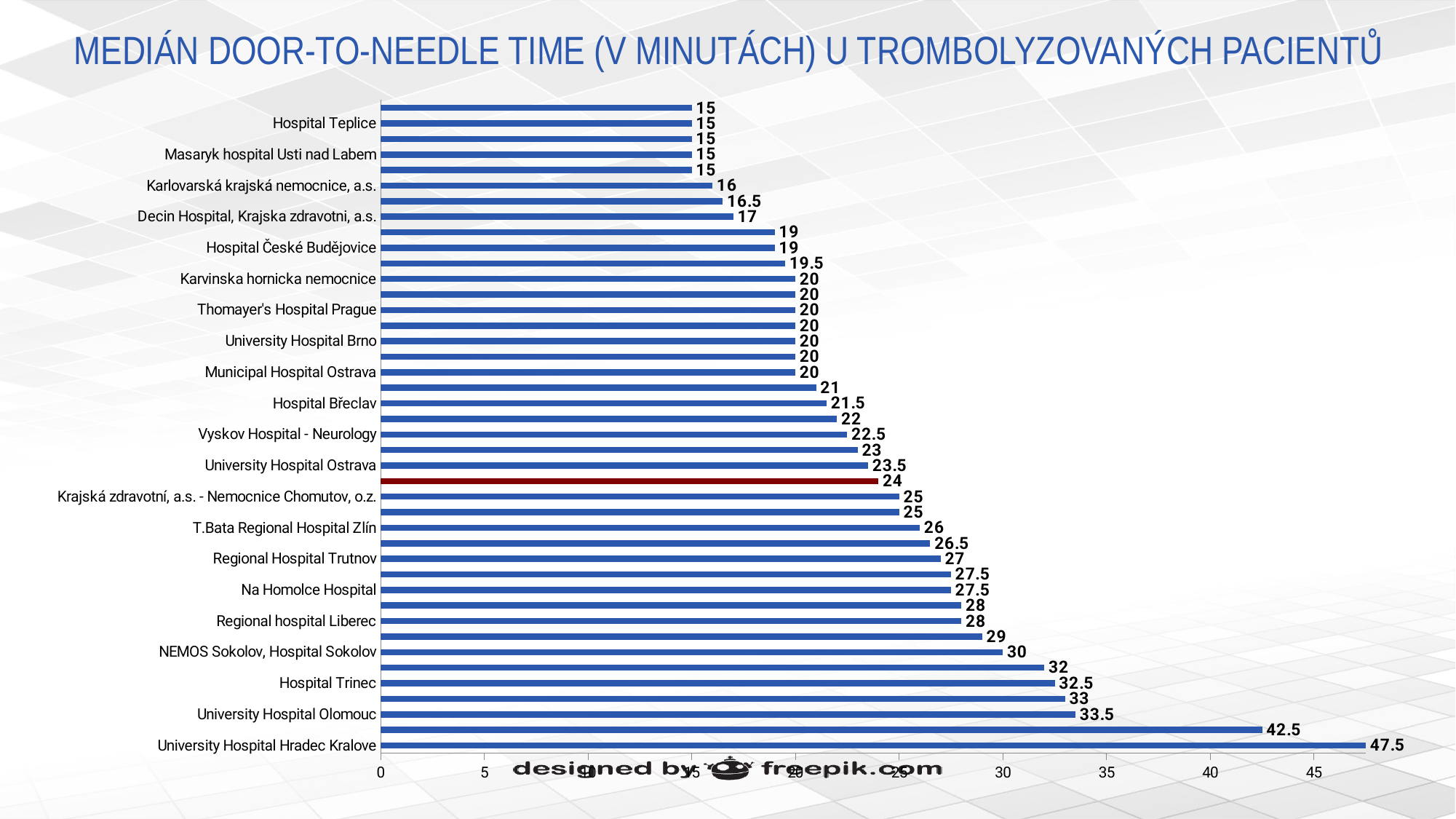

# MEDIÁN DOOR-TO-NEEDLE TIME (V MINUTÁCH) U TROMBOLYZOVANÝCH PACIENTŮ

### Chart

| Category | Median DTN (minutes) |
|---|---|
| University Hospital Hradec Kralove | 47.5 |
| Area Hospital Příbram - Neurology | 42.5 |
| University Hospital Olomouc | 33.5 |
| Litomerice city hospital | 33.0 |
| Hospital Trinec | 32.5 |
| Faculty Hospital Plzen | 32.0 |
| NEMOS Sokolov, Hospital Sokolov | 30.0 |
| Vítkovice Hospital Ostrava | 29.0 |
| Regional hospital Liberec | 28.0 |
| Nemocnice Znojmo | 28.0 |
| Na Homolce Hospital | 27.5 |
| Regional Hospital Kladno | 27.5 |
| Regional Hospital Trutnov | 27.0 |
| St. Anne's University Hospital Brno | 26.5 |
| T.Bata Regional Hospital Zlín | 26.0 |
| Associated Medical Devices Krnov - Neurology | 25.0 |
| Krajská zdravotní, a.s. - Nemocnice Chomutov, o.z. | 25.0 |
| Czech Republic | 24.0 |
| University Hospital Ostrava | 23.5 |
| Central military hospital | 23.0 |
| Vyskov Hospital - Neurology | 22.5 |
| Faculty Hospital Kralovske Vinohrady Prague | 22.0 |
| Hospital Břeclav | 21.5 |
| General Faculty Hospital Prague | 21.0 |
| Municipal Hospital Ostrava | 20.0 |
| Regional Hospital of Uherské Hradiště | 20.0 |
| University Hospital Brno | 20.0 |
| Hospital Blansko | 20.0 |
| Thomayer's Hospital Prague | 20.0 |
| Regional hospital Nachod | 20.0 |
| Karvinska hornicka nemocnice | 20.0 |
| University Hospital Motol Prague | 19.5 |
| Hospital České Budějovice | 19.0 |
| Prostějov Hospital | 19.0 |
| Decin Hospital, Krajska zdravotni, a.s. | 17.0 |
| Jihlava Hospital  | 16.5 |
| Karlovarská krajská nemocnice, a.s. | 16.0 |
| Regional hospital Pardubice | 15.0 |
| Masaryk hospital Usti nad Labem | 15.0 |
| Pisek Hospital | 15.0 |
| Hospital Teplice | 15.0 |
| Hospital Kolín - Středočeský kraj | 15.0 |